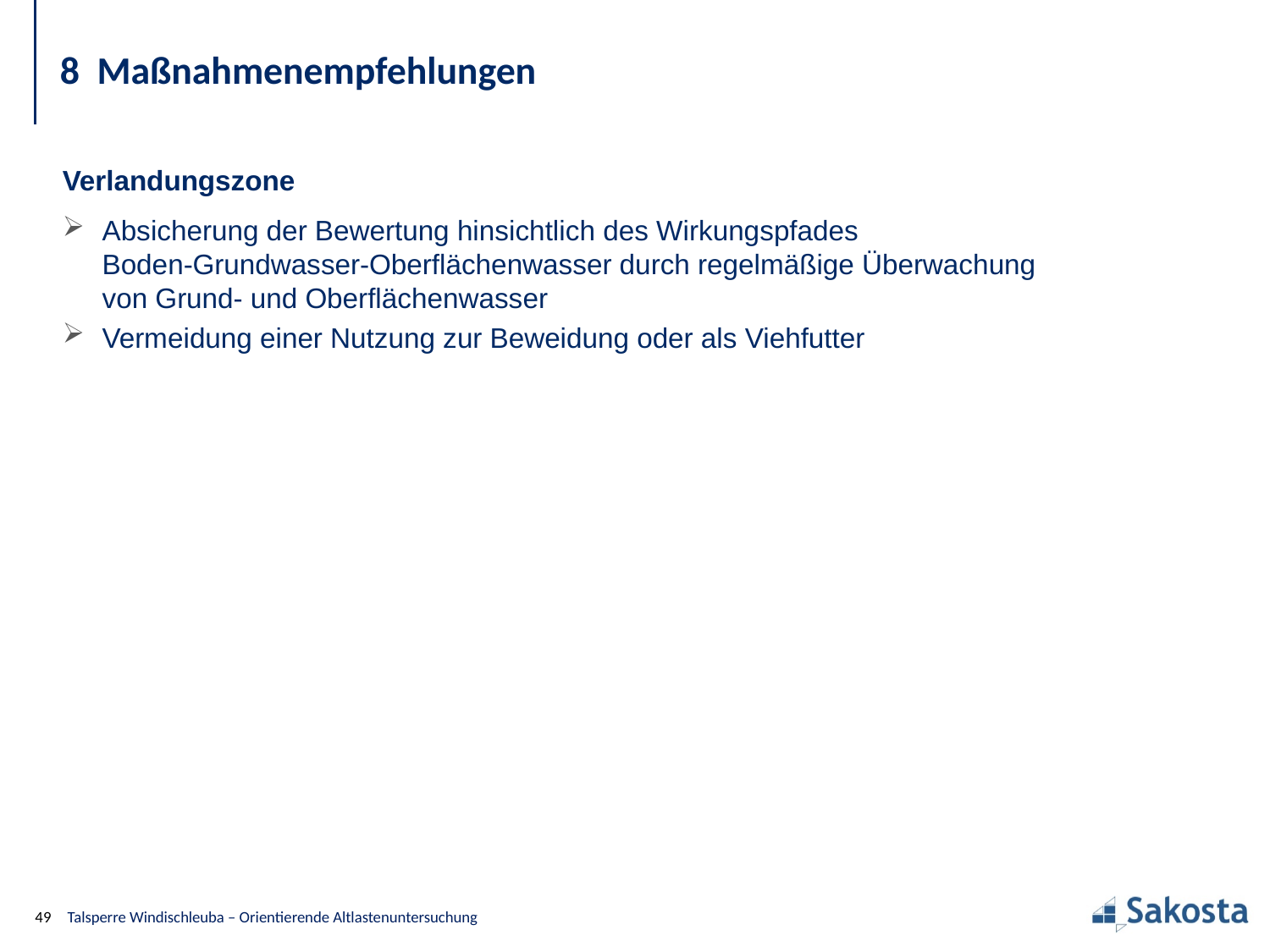

8  Maßnahmenempfehlungen

Verlandungszone
Absicherung der Bewertung hinsichtlich des Wirkungspfades
Boden-Grundwasser-Oberflächenwasser durch regelmäßige Überwachung
von Grund- und Oberflächenwasser
Vermeidung einer Nutzung zur Beweidung oder als Viehfutter

49
Talsperre Windischleuba – Orientierende Altlastenuntersuchung